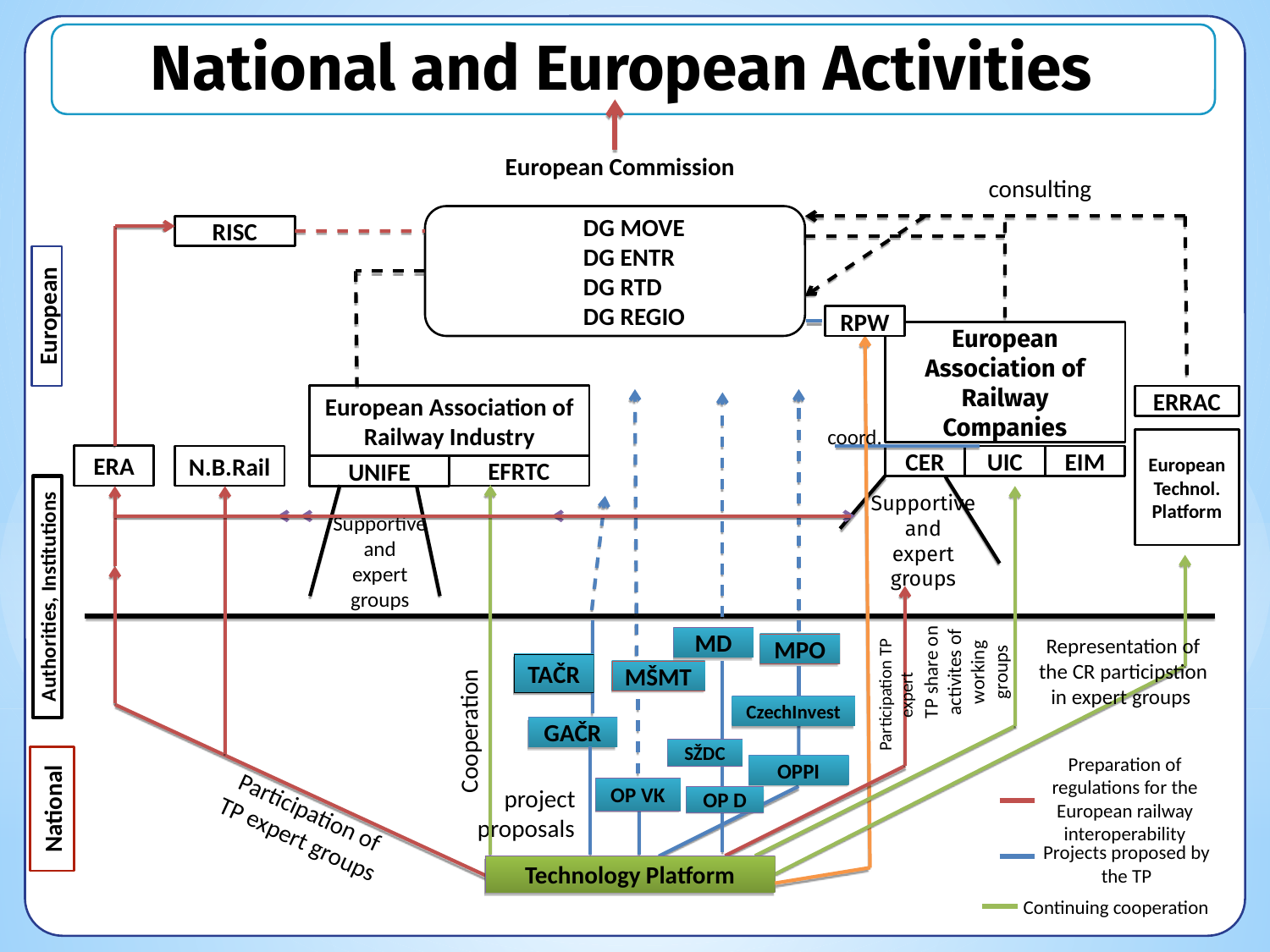

National and European Activities

European Commission
consulting

       DG MOVE
       DG ENTR
       DG RTD
       DG REGIO

RISC
European
RPW
European Association of Railway Companies
European Association of Railway Industry
ERRAC
coord.
EuropeanTechnol. Platform
ERA
N.B.Rail
CER
UIC
EIM
EFRTC
UNIFE
Supportive
and
expert groups
Supportive
and
expert groups
Authorities, Institutions
MD
MPO
Representation of the CR participstion in expert groups
TP share on activites of working groups
TAČR
MŠMT
Participation TP
expert
CzechInvest
Cooperation
GAČR
SŽDC
Preparation of regulations for the European railway interoperability
OPPI
OP VK
     project
proposals
OP D
National
Participation of
TP expert groups
Projects proposed by the TP
Technology Platform
Continuing cooperation